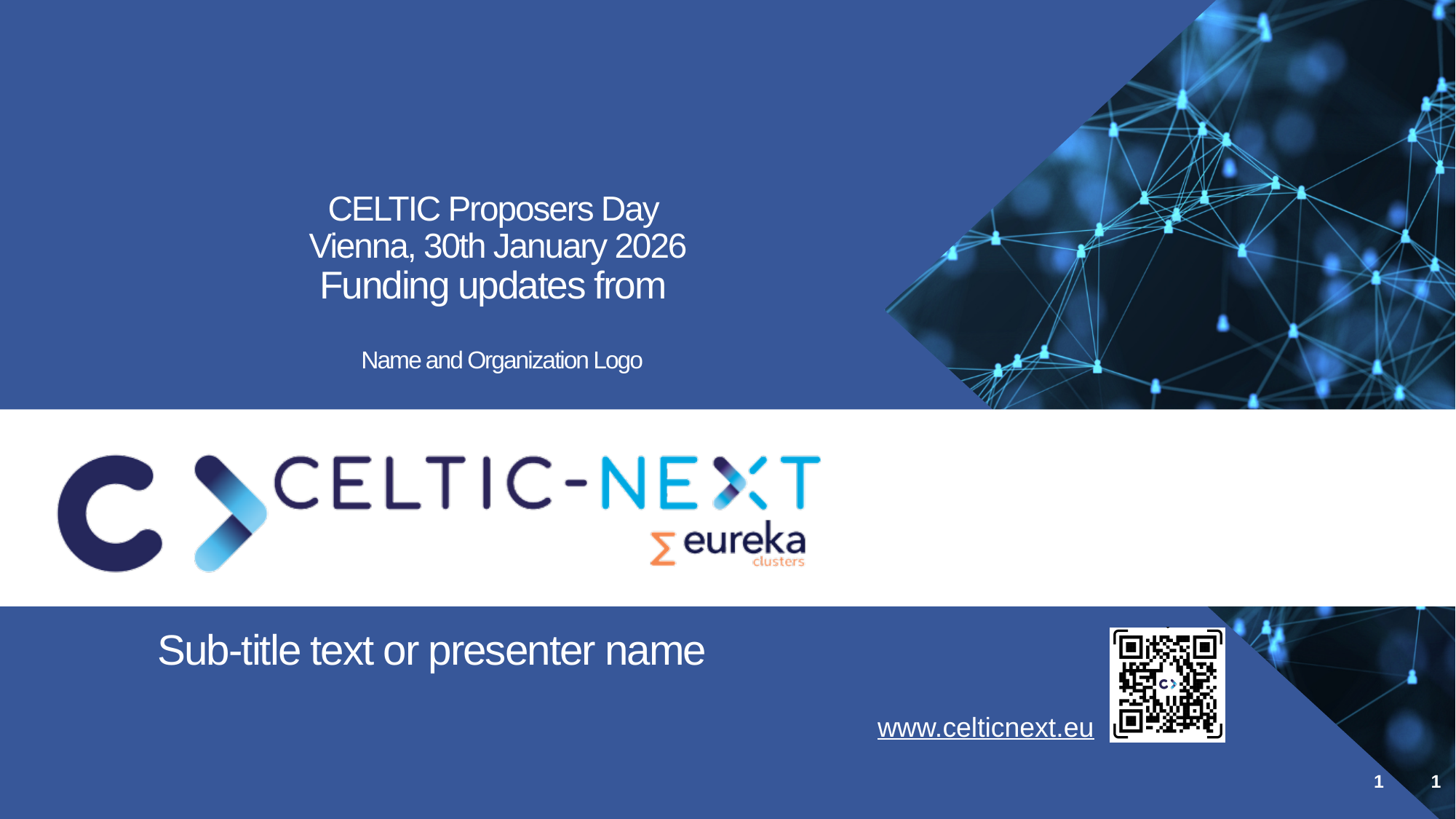

# CELTIC Proposers Day Vienna, 30th January 2026 Funding updates from Name and Organization Logo
1